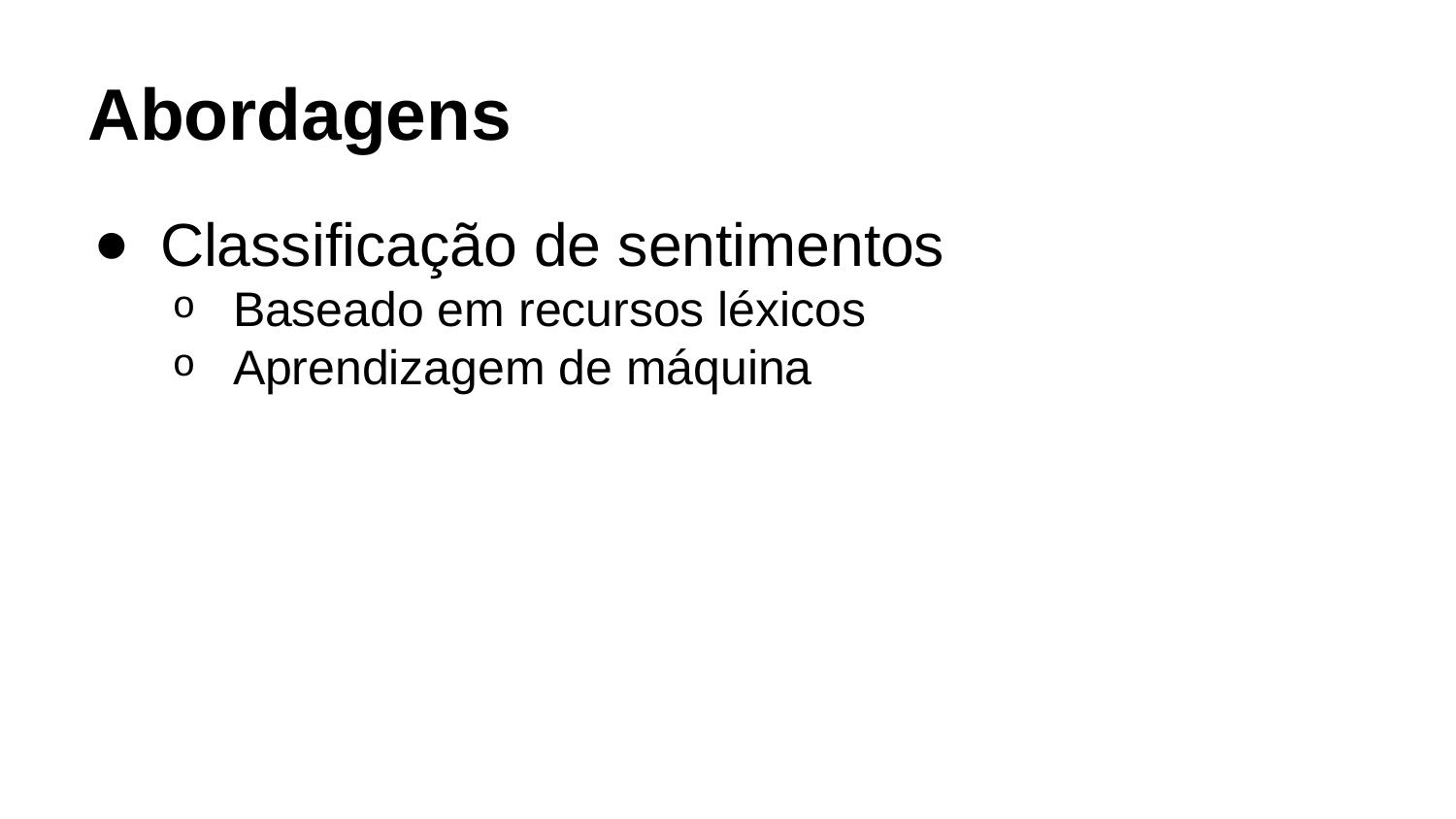

# Abordagens
Classificação de sentimentos
Baseado em recursos léxicos
Aprendizagem de máquina